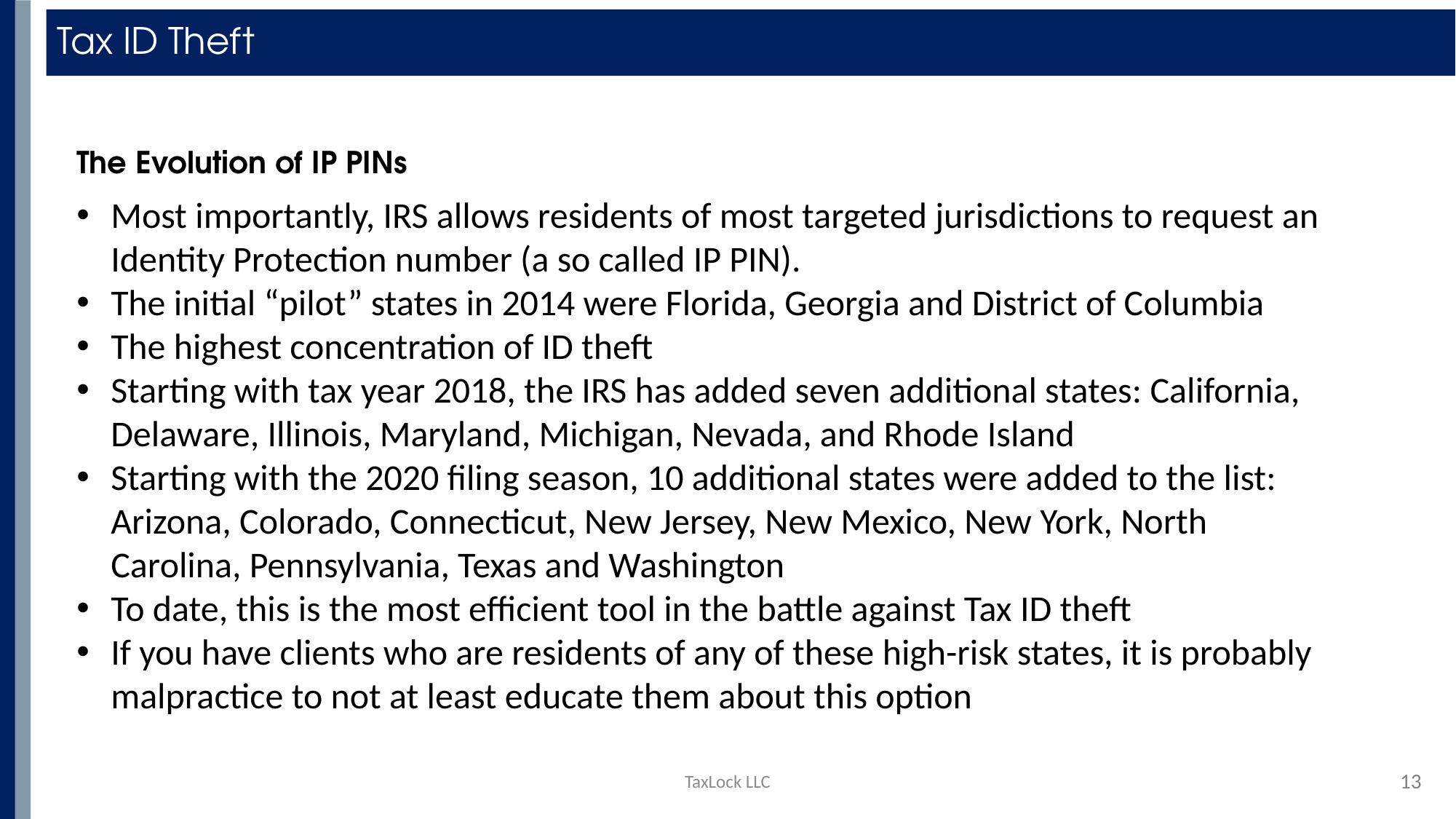

# Tax ID Theft
The Evolution of IP PINs
Most importantly, IRS allows residents of most targeted jurisdictions to request an Identity Protection number (a so called IP PIN).
The initial “pilot” states in 2014 were Florida, Georgia and District of Columbia
The highest concentration of ID theft
Starting with tax year 2018, the IRS has added seven additional states: California, Delaware, Illinois, Maryland, Michigan, Nevada, and Rhode Island
Starting with the 2020 filing season, 10 additional states were added to the list: Arizona, Colorado, Connecticut, New Jersey, New Mexico, New York, North Carolina, Pennsylvania, Texas and Washington
To date, this is the most efficient tool in the battle against Tax ID theft
If you have clients who are residents of any of these high-risk states, it is probably malpractice to not at least educate them about this option

Initial Data Model Testing Started 07/10/2017
Data Cleanup Started 07/10/2017
4)
13
TaxLock LLC